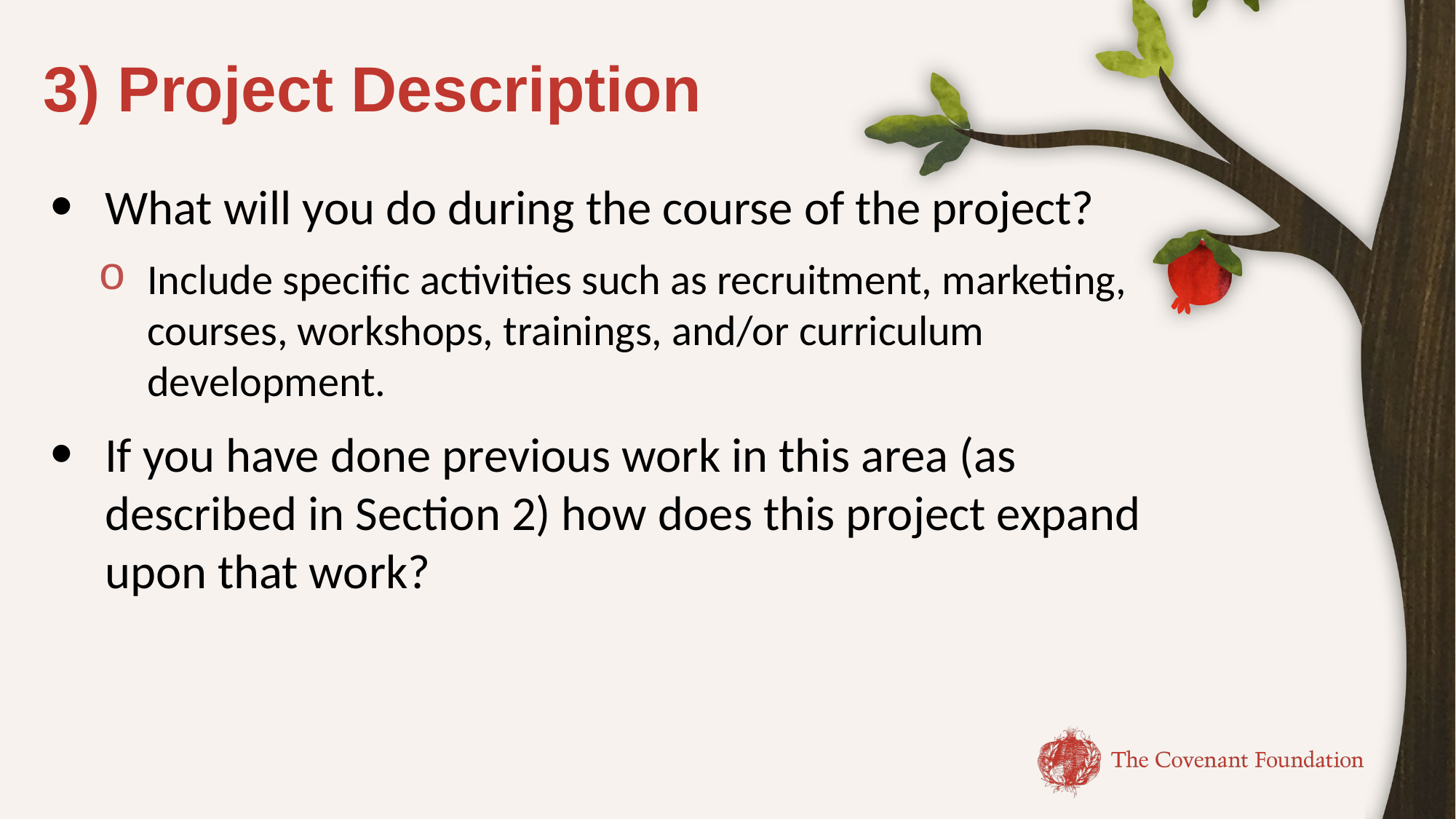

# 3) Project Description
What will you do during the course of the project?
Include specific activities such as recruitment, marketing, courses, workshops, trainings, and/or curriculum development.
If you have done previous work in this area (as described in Section 2) how does this project expand upon that work?